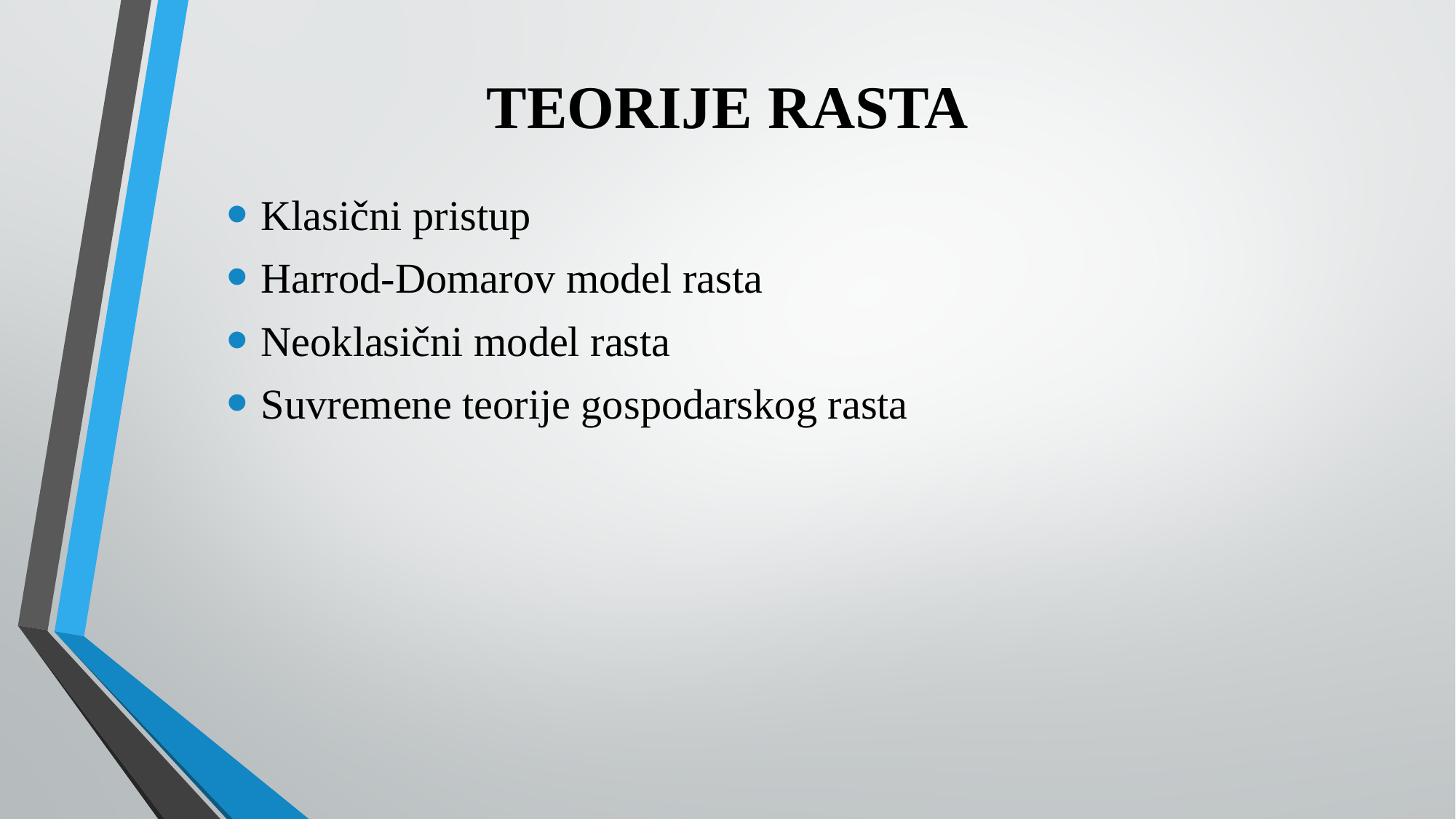

# TEORIJE RASTA
Klasični pristup
Harrod-Domarov model rasta
Neoklasični model rasta
Suvremene teorije gospodarskog rasta